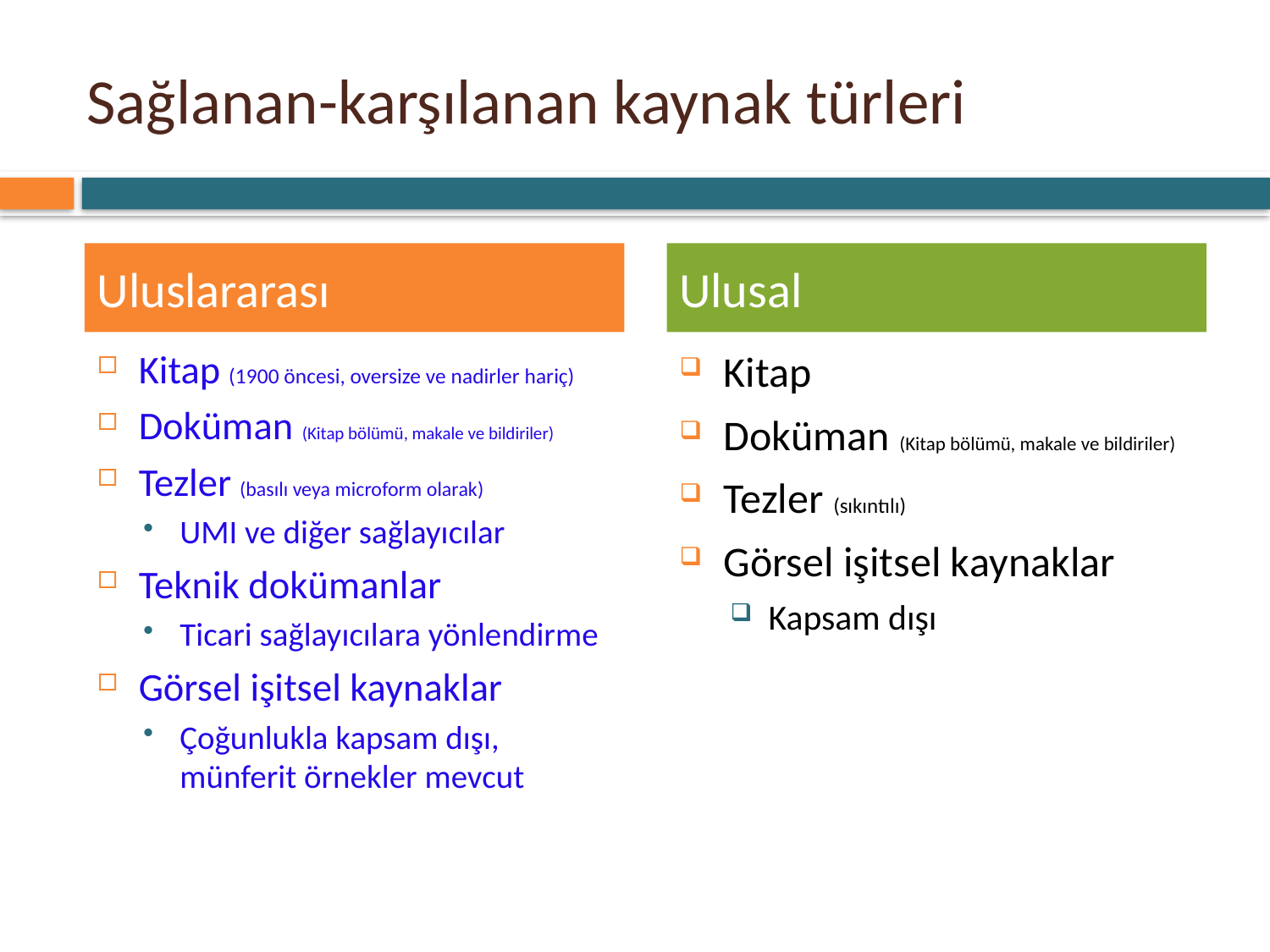

# Sağlanan-karşılanan kaynak türleri
Uluslararası
Ulusal
Kitap (1900 öncesi, oversize ve nadirler hariç)
Doküman (Kitap bölümü, makale ve bildiriler)
Tezler (basılı veya microform olarak)
UMI ve diğer sağlayıcılar
Teknik dokümanlar
Ticari sağlayıcılara yönlendirme
Görsel işitsel kaynaklar
Çoğunlukla kapsam dışı, münferit örnekler mevcut

Kitap
Doküman (Kitap bölümü, makale ve bildiriler)
Tezler (sıkıntılı)
Görsel işitsel kaynaklar
Kapsam dışı